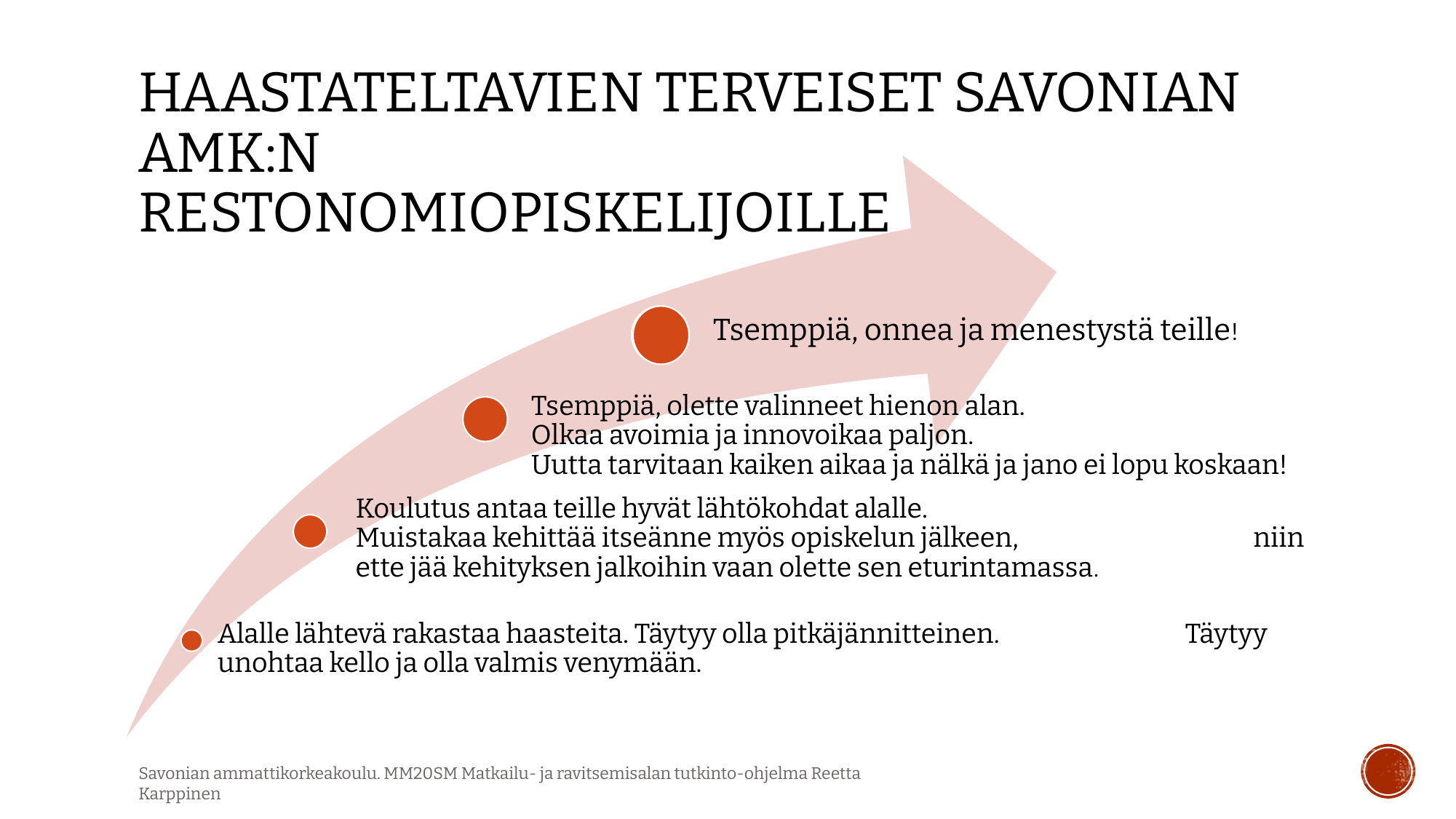

# Haastateltavien Terveiset savonian amk:n restonomiopiskelijoille
Tsemppiä, onnea ja menestystä teille!
Koulutus antaa teille hyvät lähtökohdat alalle.                                              Muistakaa kehittää itseänne myös opiskelun jälkeen,                                           niin ette jää kehityksen jalkoihin vaan olette sen eturintamassa.
Tsemppiä, olette valinneet hienon alan.                                                 Olkaa avoimia ja innovoikaa paljon.                                                         Uutta tarvitaan kaiken aikaa ja nälkä ja jano ei lopu koskaan!

Alalle lähtevä rakastaa haasteita. Täytyy olla pitkäjännitteinen.                                  Täytyy unohtaa kello ja olla valmis venymään.
Savonian ammattikorkeakoulu. MM20SM Matkailu- ja ravitsemisalan tutkinto-ohjelma Reetta Karppinen